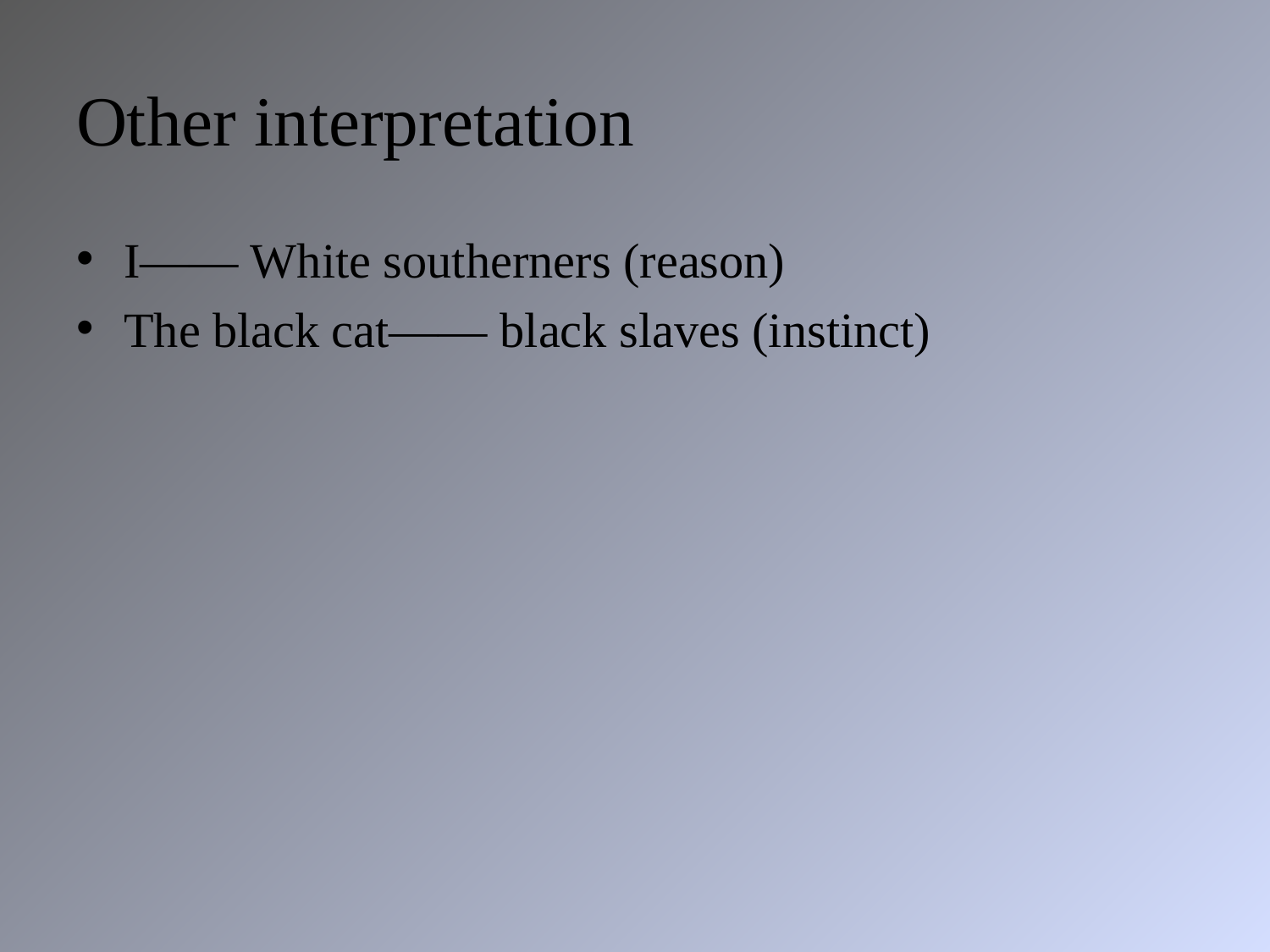

# Other interpretation
I—— White southerners (reason)
The black cat—— black slaves (instinct)